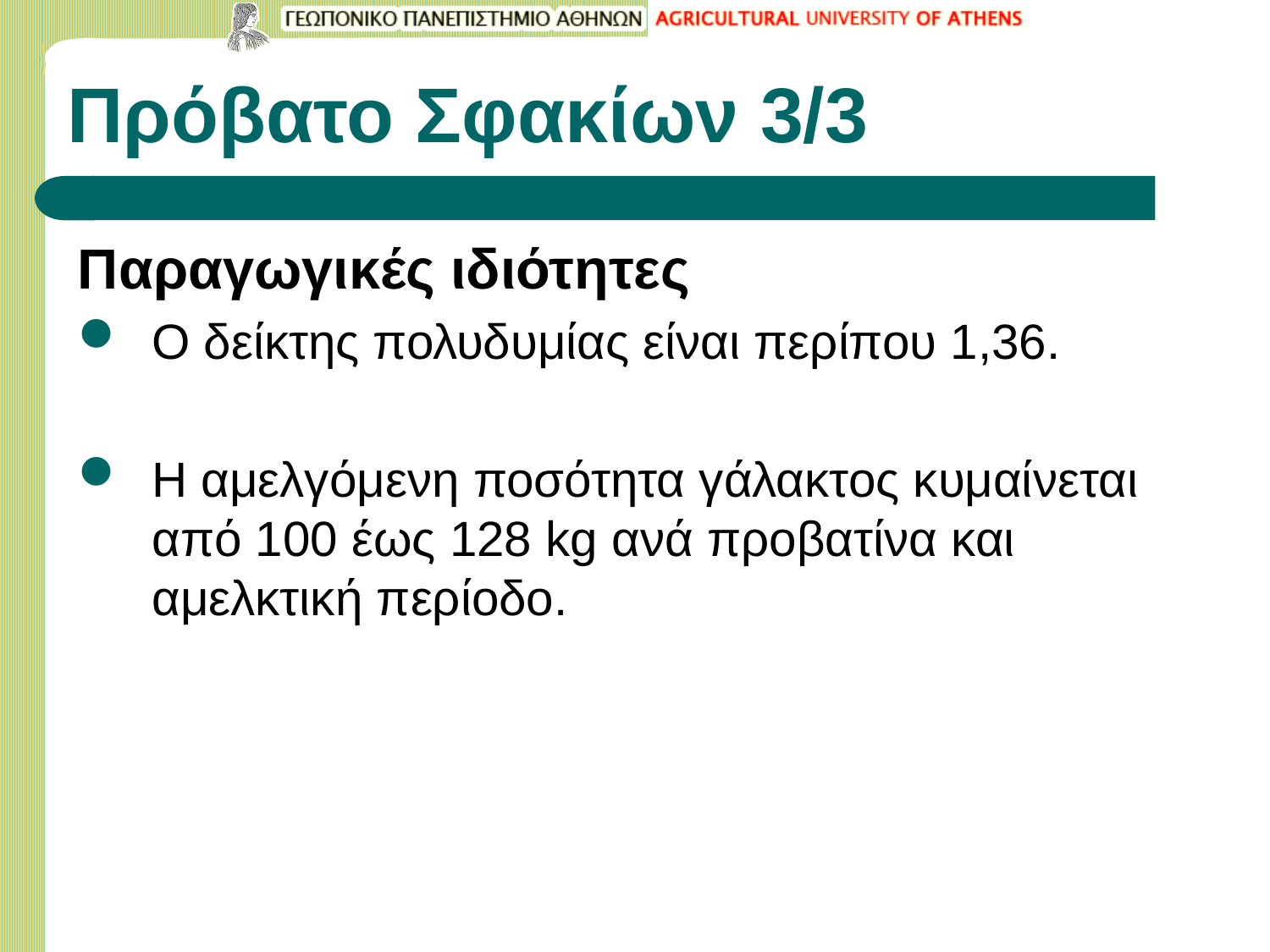

# Πρόβατο Σφακίων 3/3
Παραγωγικές ιδιότητες
Ο δείκτης πολυδυμίας είναι περίπου 1,36.

Η αμελγόμενη ποσότητα γάλακτος κυμαίνεται από 100 έως 128 kg ανά προβατίνα και αμελκτική περίοδο.